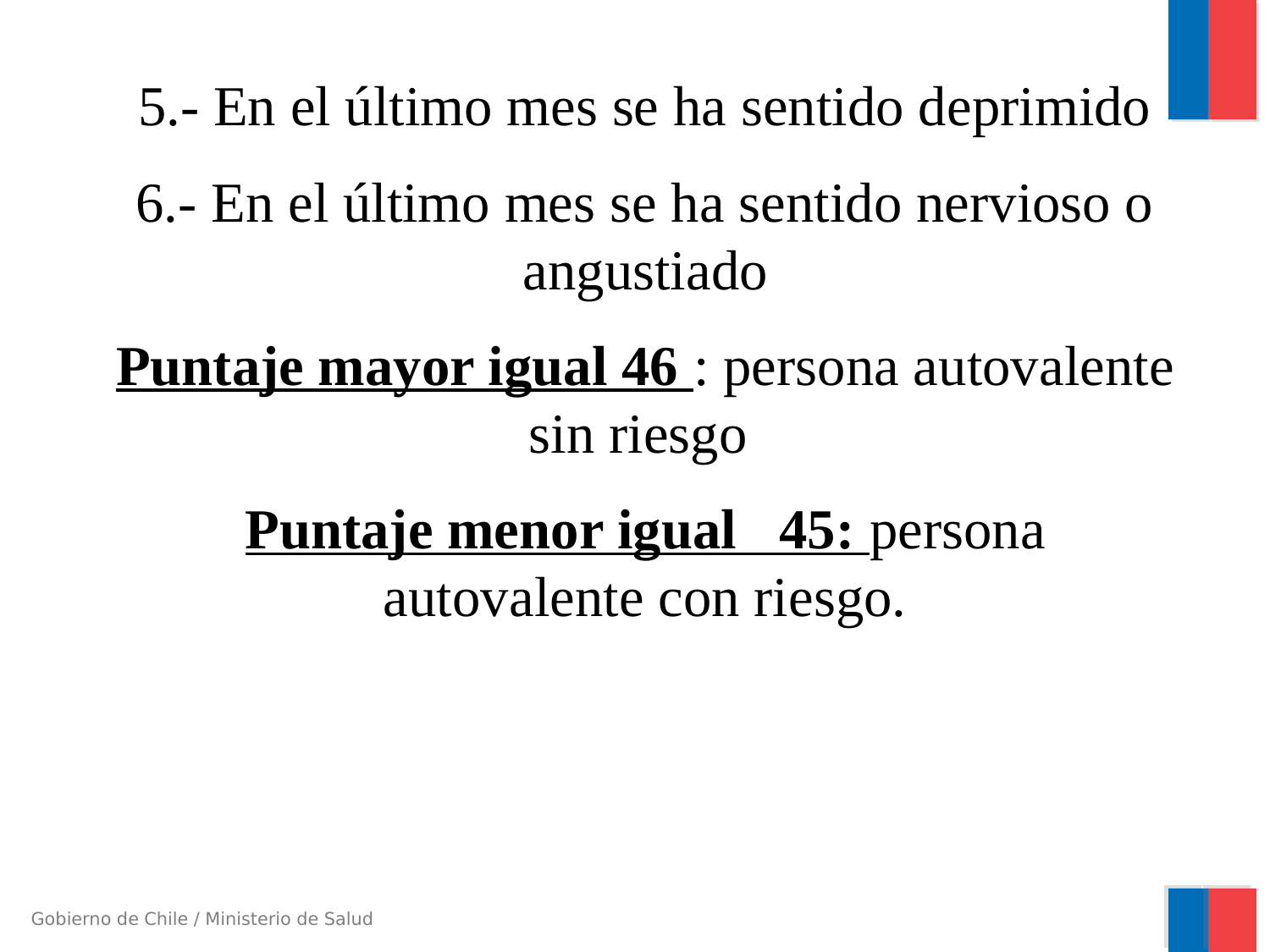

5.- En el último mes se ha sentido deprimido
6.- En el último mes se ha sentido nervioso o angustiado
Puntaje mayor igual 46 : persona autovalente sin riesgo
Puntaje menor igual   45: persona autovalente con riesgo.